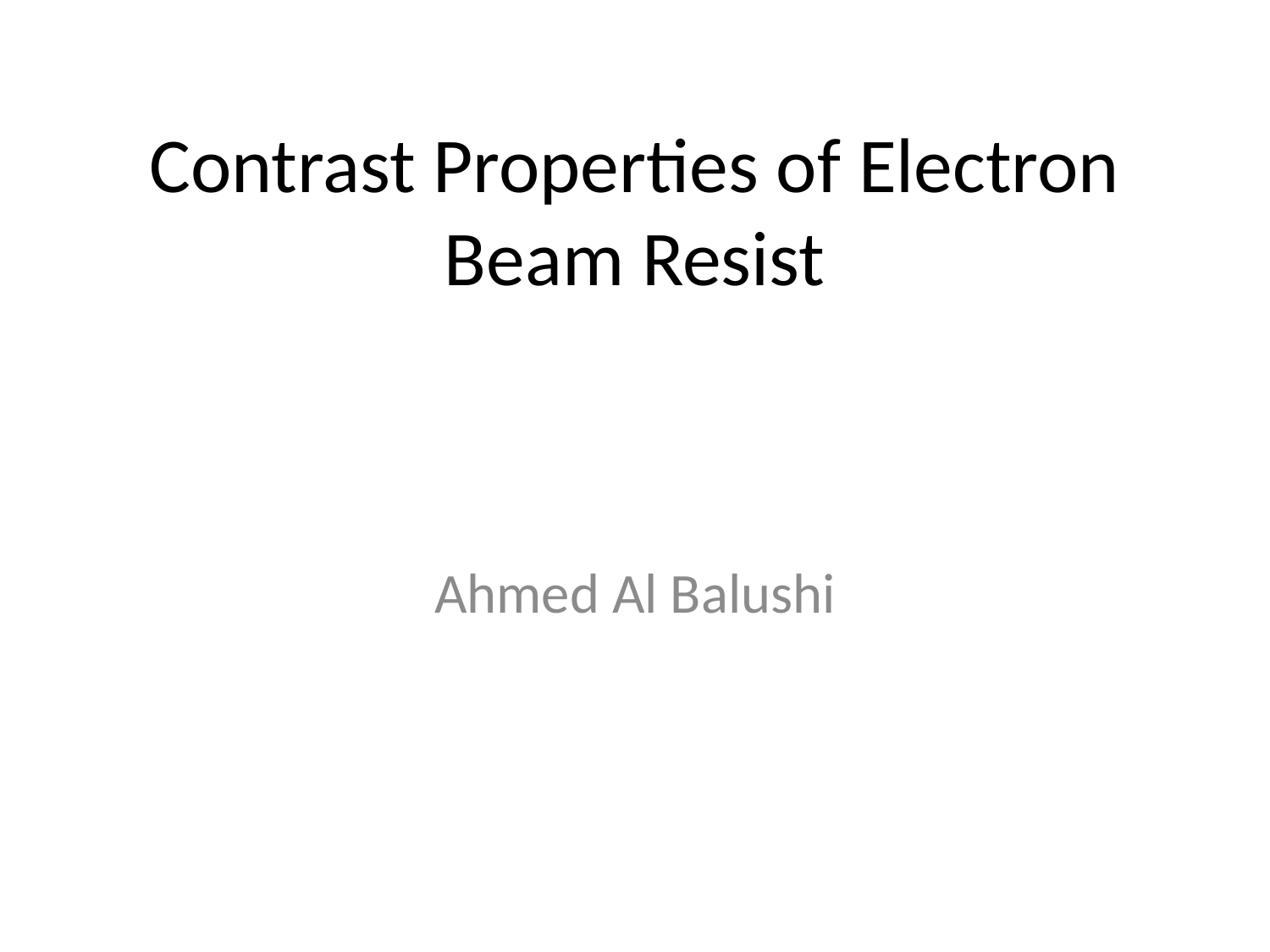

# Contrast Properties of Electron Beam Resist
Ahmed Al Balushi